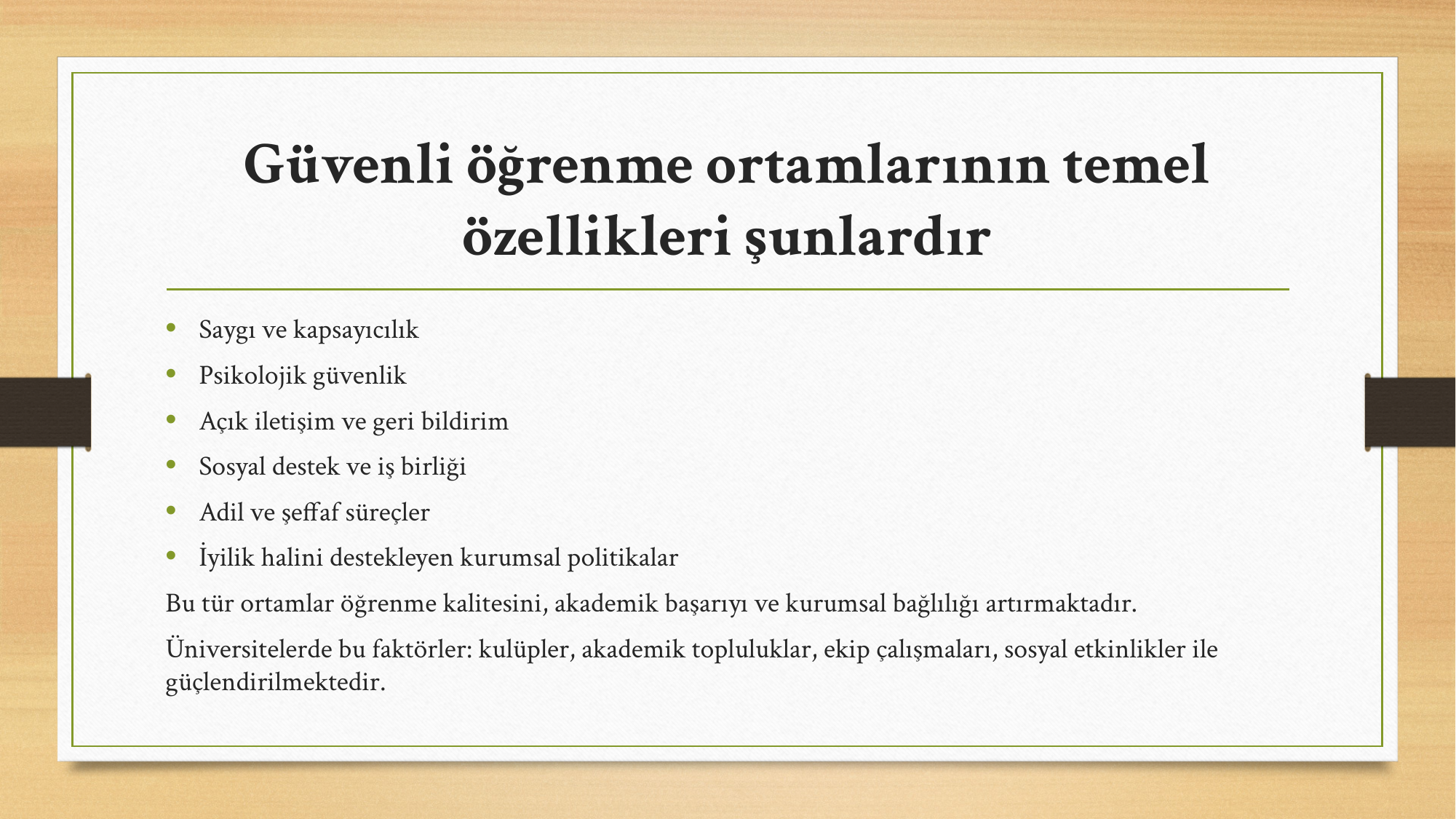

# Güvenli öğrenme ortamlarının temel özellikleri şunlardır
Saygı ve kapsayıcılık
Psikolojik güvenlik
Açık iletişim ve geri bildirim
Sosyal destek ve iş birliği
Adil ve şeffaf süreçler
İyilik halini destekleyen kurumsal politikalar
Bu tür ortamlar öğrenme kalitesini, akademik başarıyı ve kurumsal bağlılığı artırmaktadır.
Üniversitelerde bu faktörler: kulüpler, akademik topluluklar, ekip çalışmaları, sosyal etkinlikler ile güçlendirilmektedir.